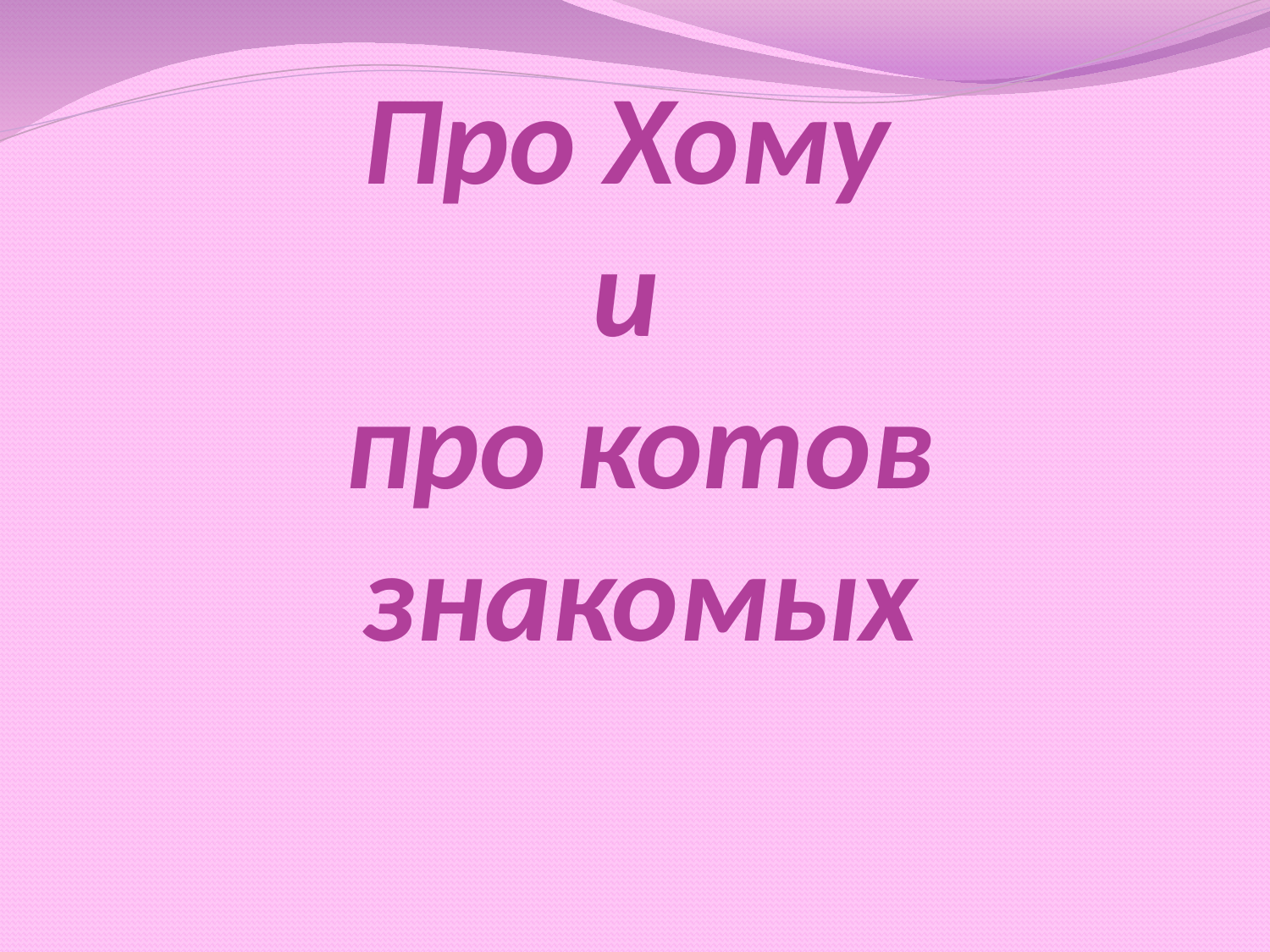

# Про Хому и про котов знакомых